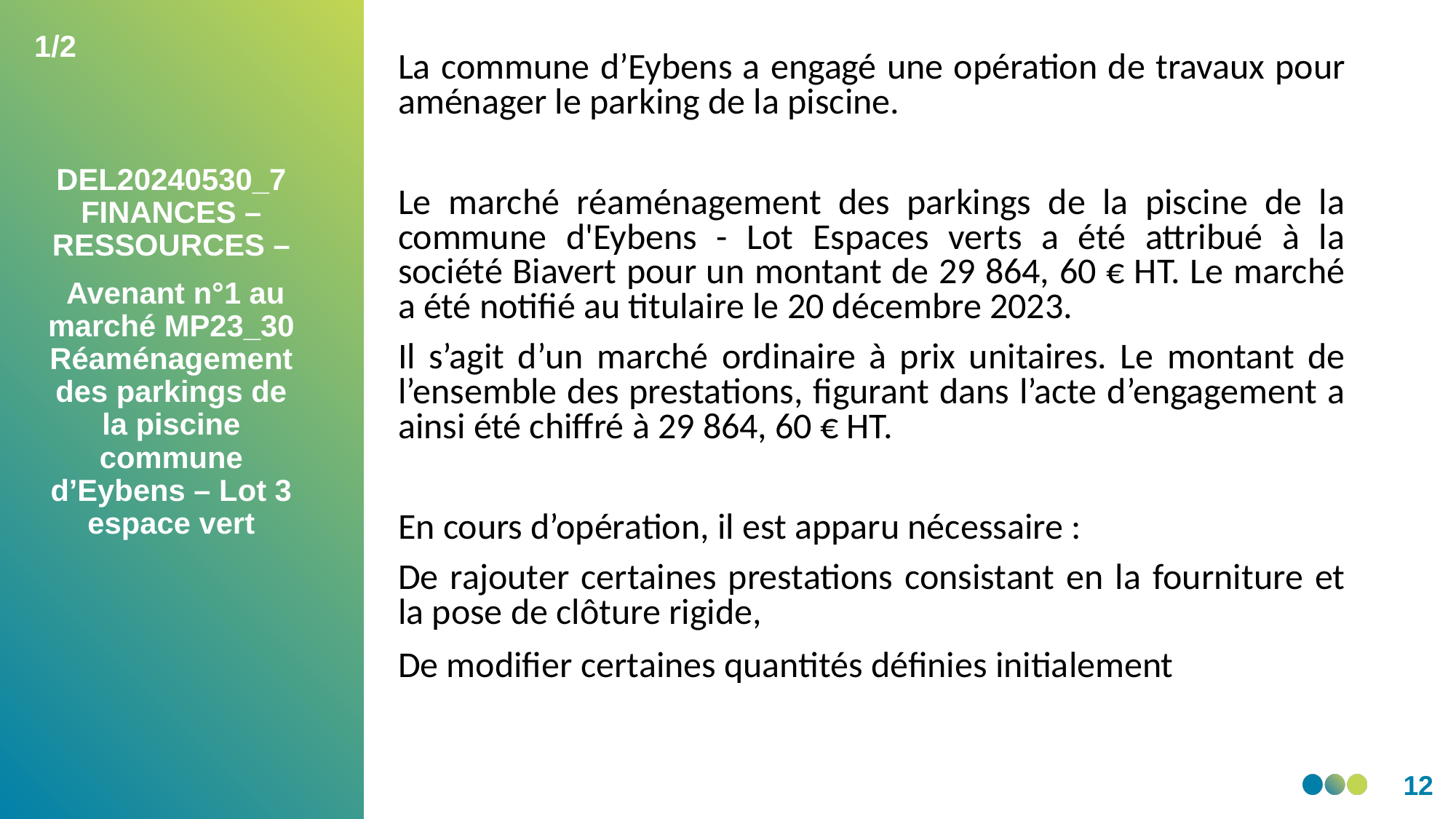

1/2
La commune d’Eybens a engagé une opération de travaux pour aménager le parking de la piscine.

Le marché réaménagement des parkings de la piscine de la commune d'Eybens - Lot Espaces verts a été attribué à la société Biavert pour un montant de 29 864, 60 € HT. Le marché a été notifié au titulaire le 20 décembre 2023.
Il s’agit d’un marché ordinaire à prix unitaires. Le montant de l’ensemble des prestations, figurant dans l’acte d’engagement a ainsi été chiffré à 29 864, 60 € HT.

En cours d’opération, il est apparu nécessaire :
De rajouter certaines prestations consistant en la fourniture et la pose de clôture rigide,
De modifier certaines quantités définies initialement
DEL20240530_7 FINANCES – RESSOURCES –
 Avenant n°1 au marché MP23_30 Réaménagement des parkings de la piscine commune d’Eybens – Lot 3 espace vert